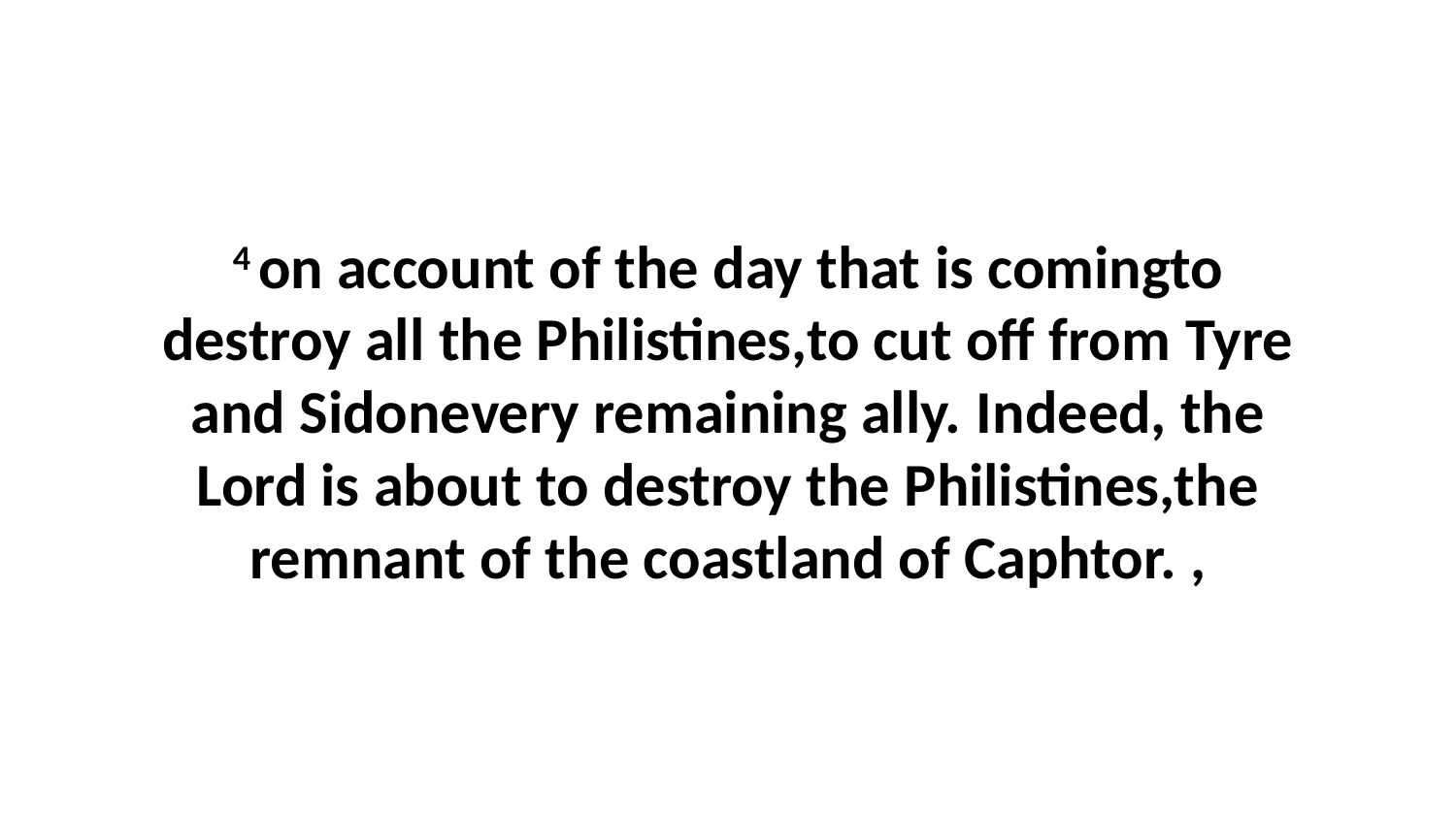

4 on account of the day that is comingto destroy all the Philistines,to cut off from Tyre and Sidonevery remaining ally. Indeed, the Lord is about to destroy the Philistines,the remnant of the coastland of Caphtor. ,